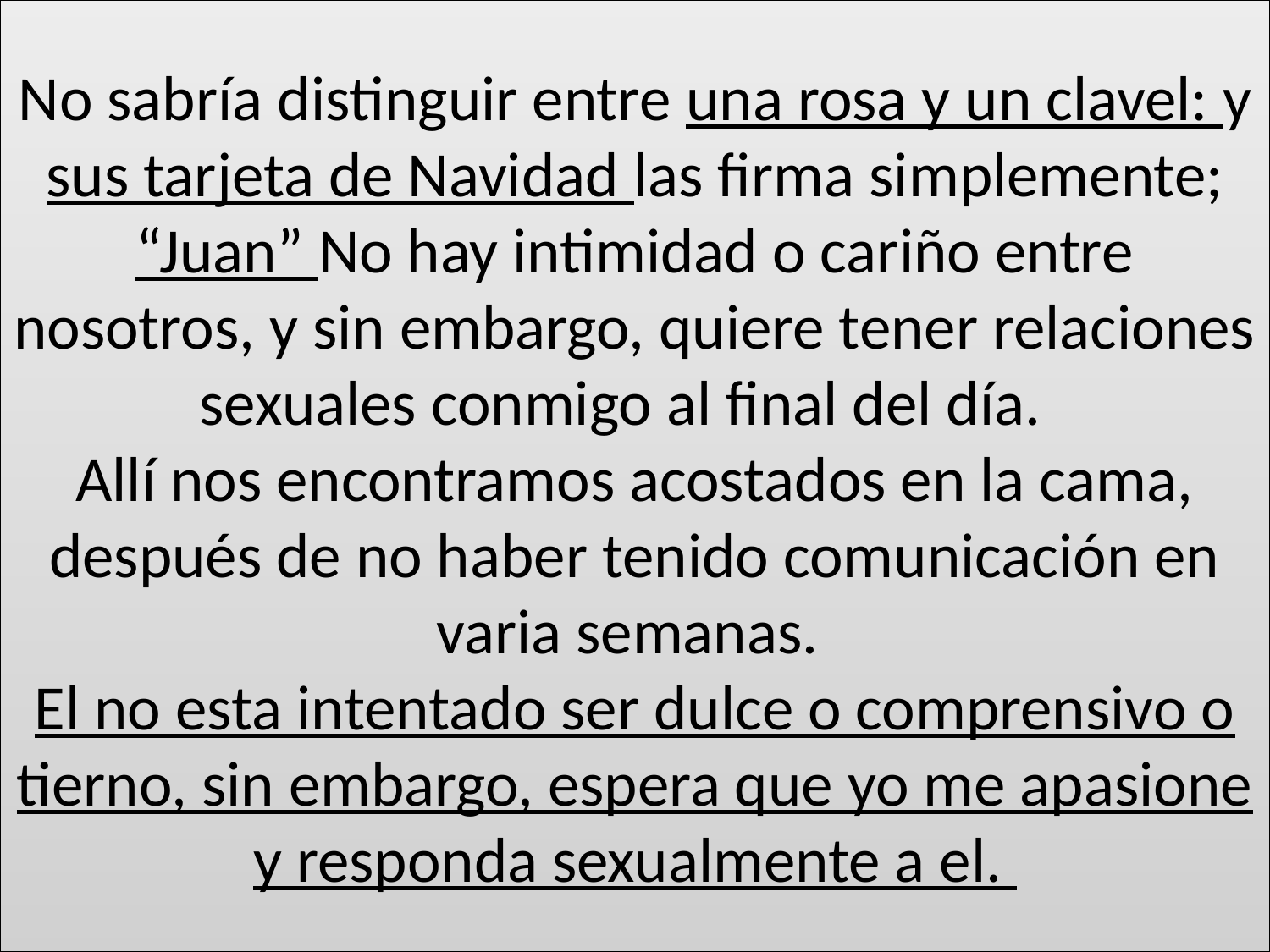

# No sabría distinguir entre una rosa y un clavel: y sus tarjeta de Navidad las firma simplemente; “Juan” No hay intimidad o cariño entre nosotros, y sin embargo, quiere tener relaciones sexuales conmigo al final del día. Allí nos encontramos acostados en la cama, después de no haber tenido comunicación en varia semanas. El no esta intentado ser dulce o comprensivo o tierno, sin embargo, espera que yo me apasione y responda sexualmente a el.